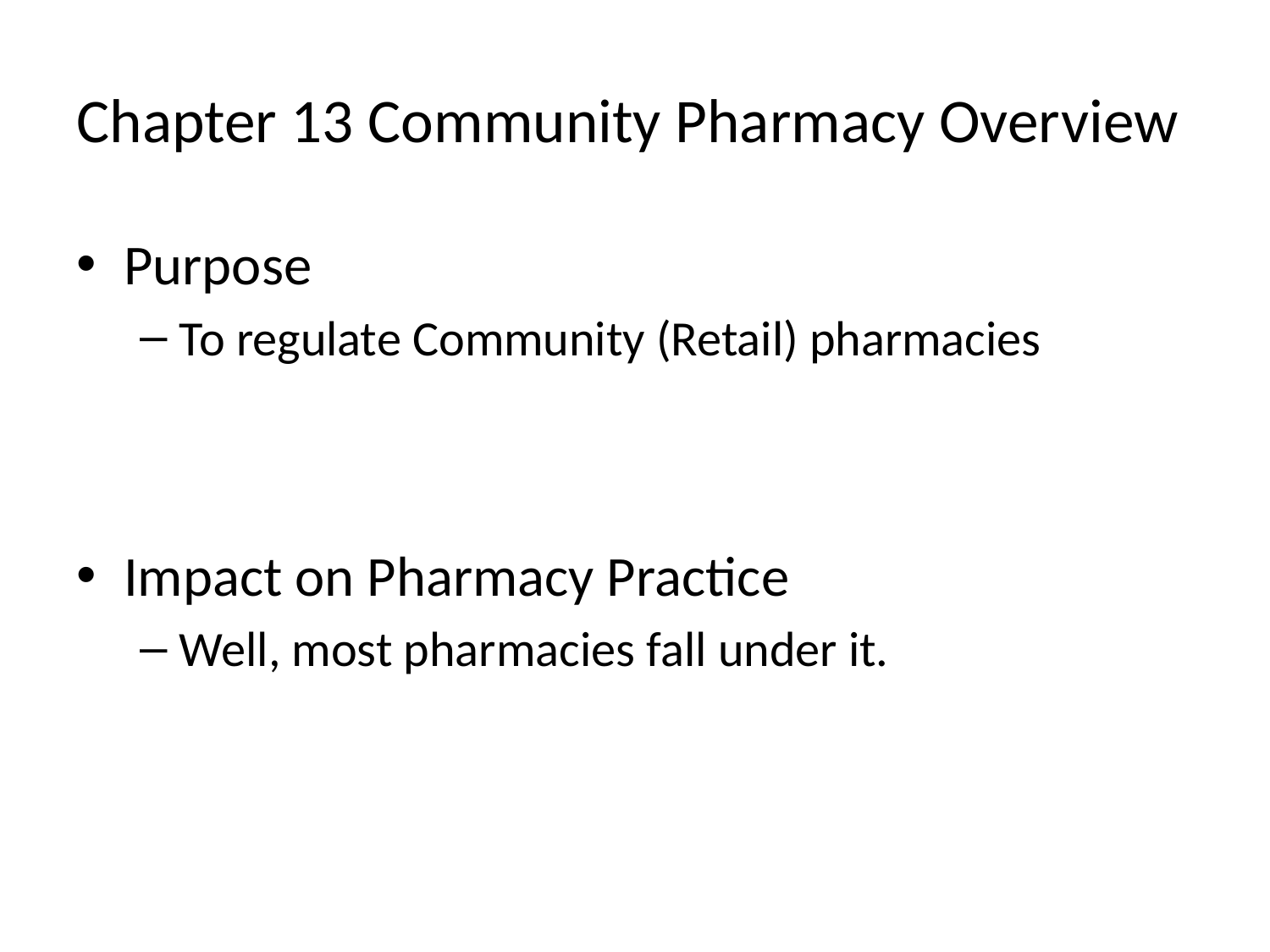

# Chapter 13 Community Pharmacy Overview
Purpose
To regulate Community (Retail) pharmacies

Impact on Pharmacy Practice
Well, most pharmacies fall under it.